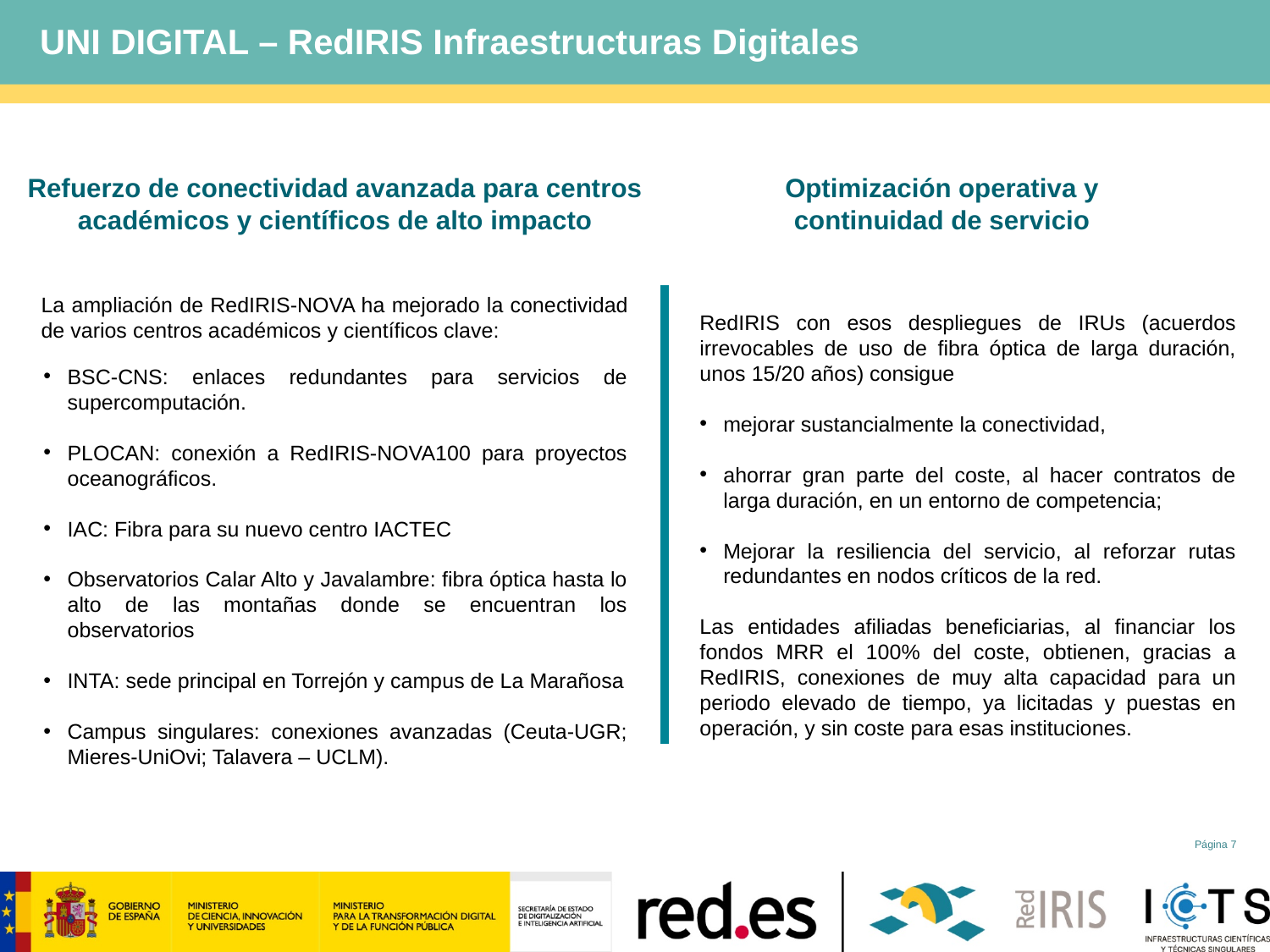

# UNI DIGITAL – RedIRIS Infraestructuras Digitales
Refuerzo de conectividad avanzada para centros académicos y científicos de alto impacto
Optimización operativa y continuidad de servicio
La ampliación de RedIRIS‑NOVA ha mejorado la conectividad de varios centros académicos y científicos clave:
RedIRIS con esos despliegues de IRUs (acuerdos irrevocables de uso de fibra óptica de larga duración, unos 15/20 años) consigue

mejorar sustancialmente la conectividad,

ahorrar gran parte del coste, al hacer contratos de larga duración, en un entorno de competencia;

Mejorar la resiliencia del servicio, al reforzar rutas redundantes en nodos críticos de la red.

Las entidades afiliadas beneficiarias, al financiar los fondos MRR el 100% del coste, obtienen, gracias a RedIRIS, conexiones de muy alta capacidad para un periodo elevado de tiempo, ya licitadas y puestas en operación, y sin coste para esas instituciones.
BSC‑CNS: enlaces redundantes para servicios de supercomputación.

PLOCAN: conexión a RedIRIS‑NOVA100 para proyectos oceanográficos.

IAC: Fibra para su nuevo centro IACTEC

Observatorios Calar Alto y Javalambre: fibra óptica hasta lo alto de las montañas donde se encuentran los observatorios

INTA: sede principal en Torrejón y campus de La Marañosa

Campus singulares: conexiones avanzadas (Ceuta‑UGR; Mieres‑UniOvi; Talavera – UCLM).
Página 7